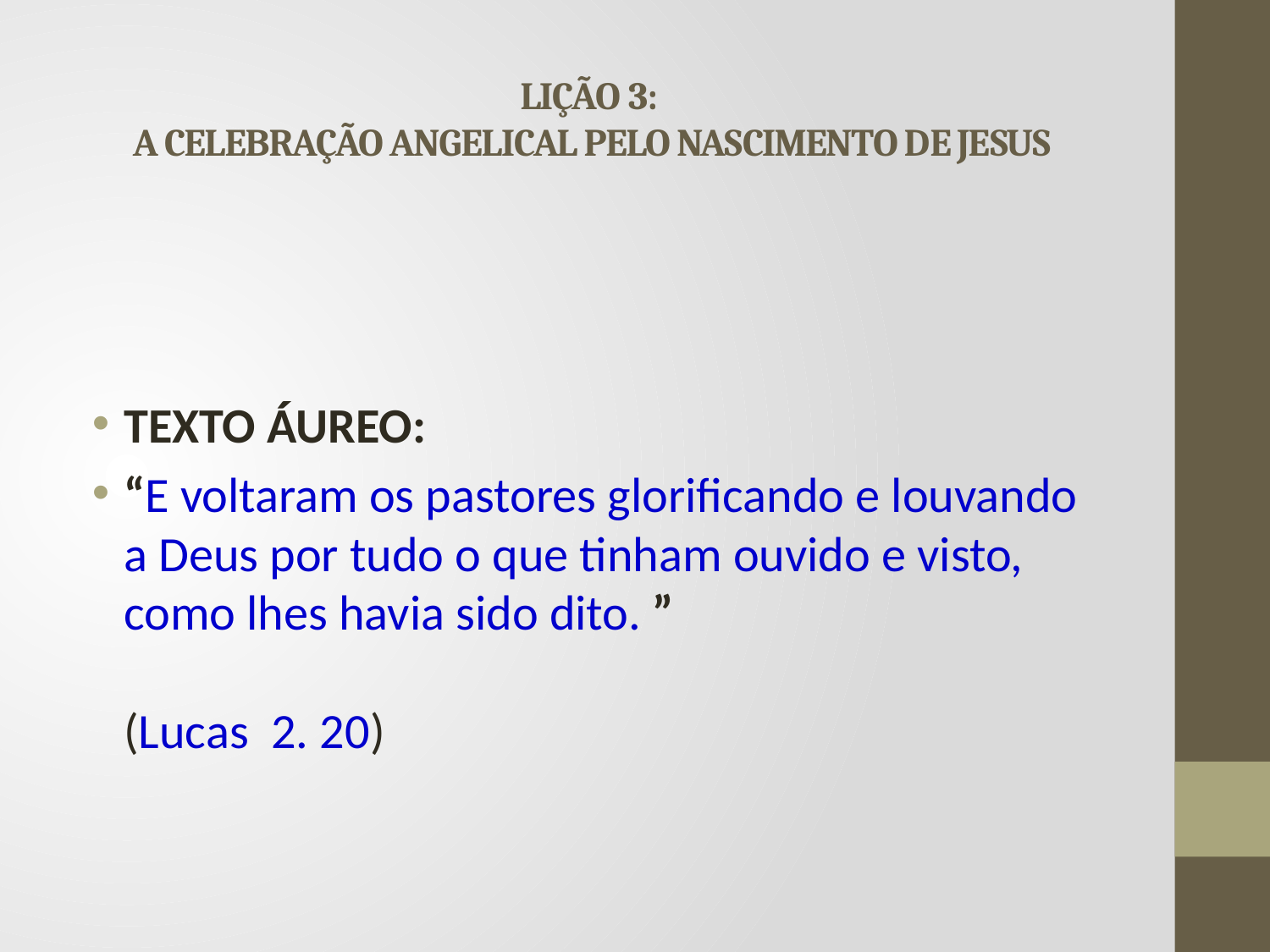

# LIÇÃO 3: A CELEBRAÇÃO ANGELICAL PELO NASCIMENTO DE JESUS

TEXTO ÁUREO:
“E voltaram os pastores glorificando e louvando a Deus por tudo o que tinham ouvido e visto, como lhes havia sido dito. ” 										(Lucas  2. 20)